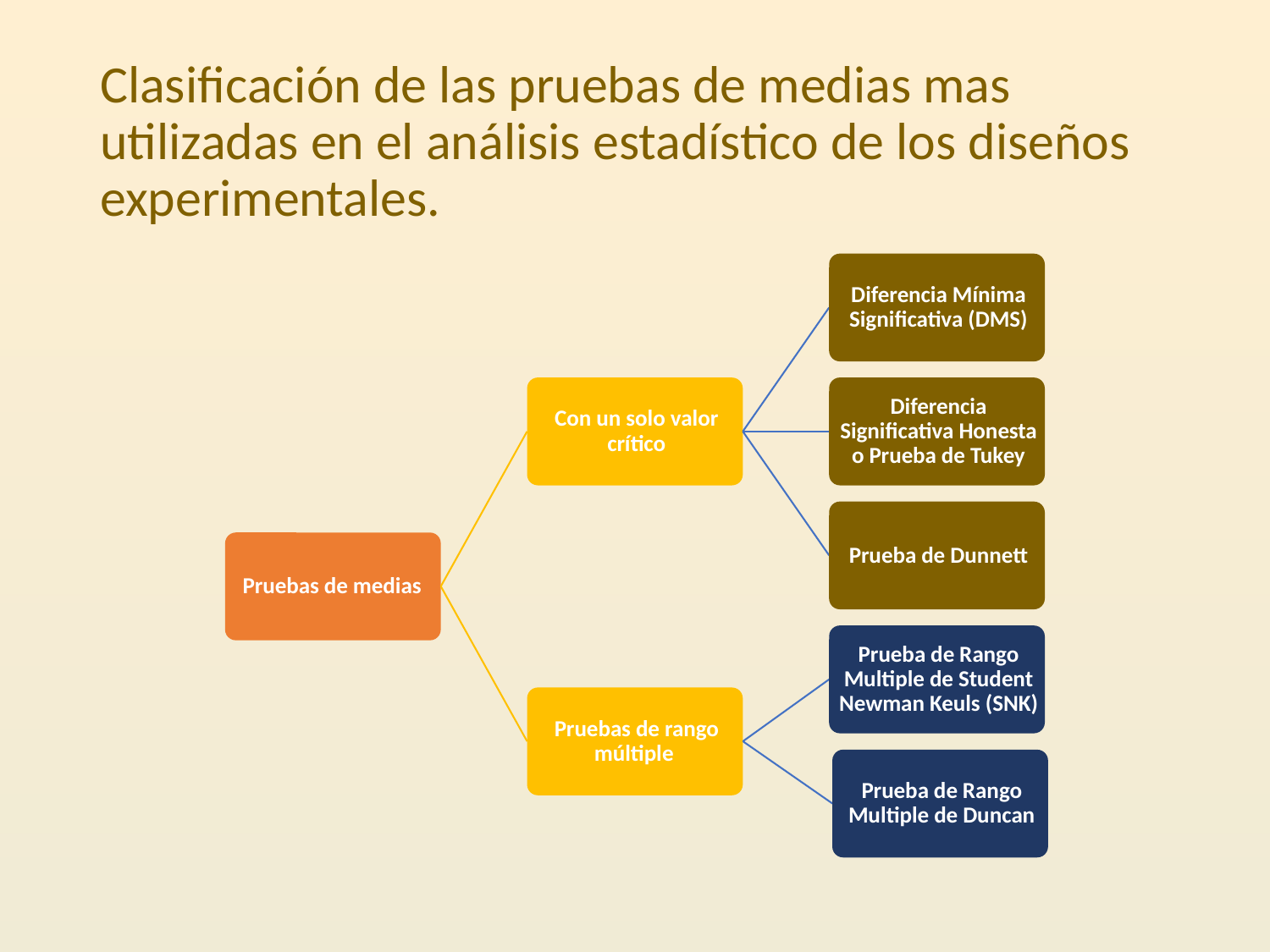

# Clasificación de las pruebas de medias mas utilizadas en el análisis estadístico de los diseños experimentales.
Pruebas de medias

Con un solo valor crítico

Diferencia Mínima Significativa (DMS)

Diferencia Significativa Honesta o Prueba de Tukey

Prueba de Dunnett

Pruebas de rango múltiple

Prueba de Rango Multiple de Student Newman Keuls (SNK)

Prueba de Rango Multiple de Duncan